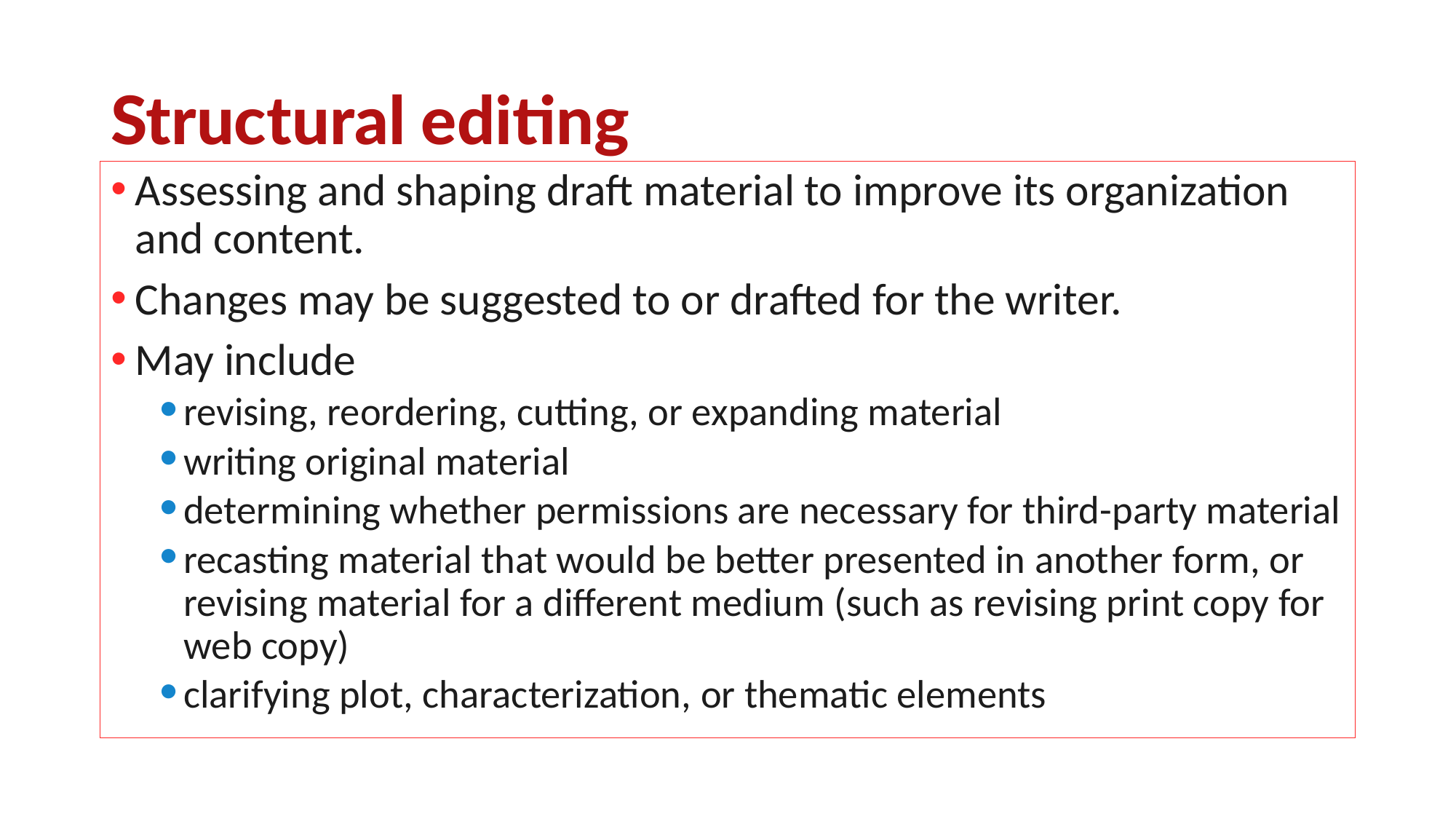

# Structural editing
Assessing and shaping draft material to improve its organization and content.
Changes may be suggested to or drafted for the writer.
May include
revising, reordering, cutting, or expanding material
writing original material
determining whether permissions are necessary for third-party material
recasting material that would be better presented in another form, or revising material for a different medium (such as revising print copy for web copy)
clarifying plot, characterization, or thematic elements